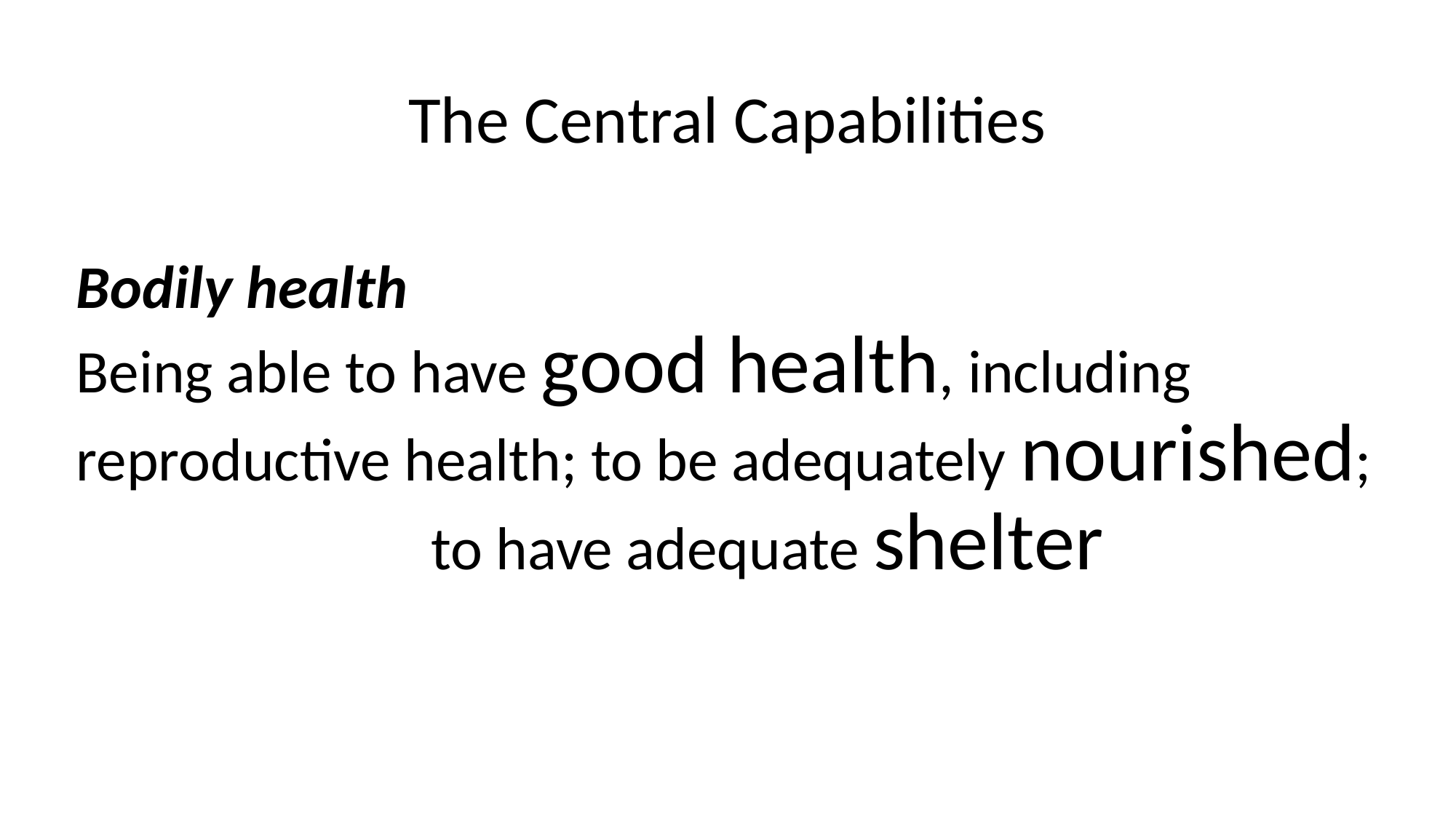

# The Central Capabilities

Bodily health
Being able to have good health, including
reproductive health; to be adequately nourished;      			to have adequate shelter